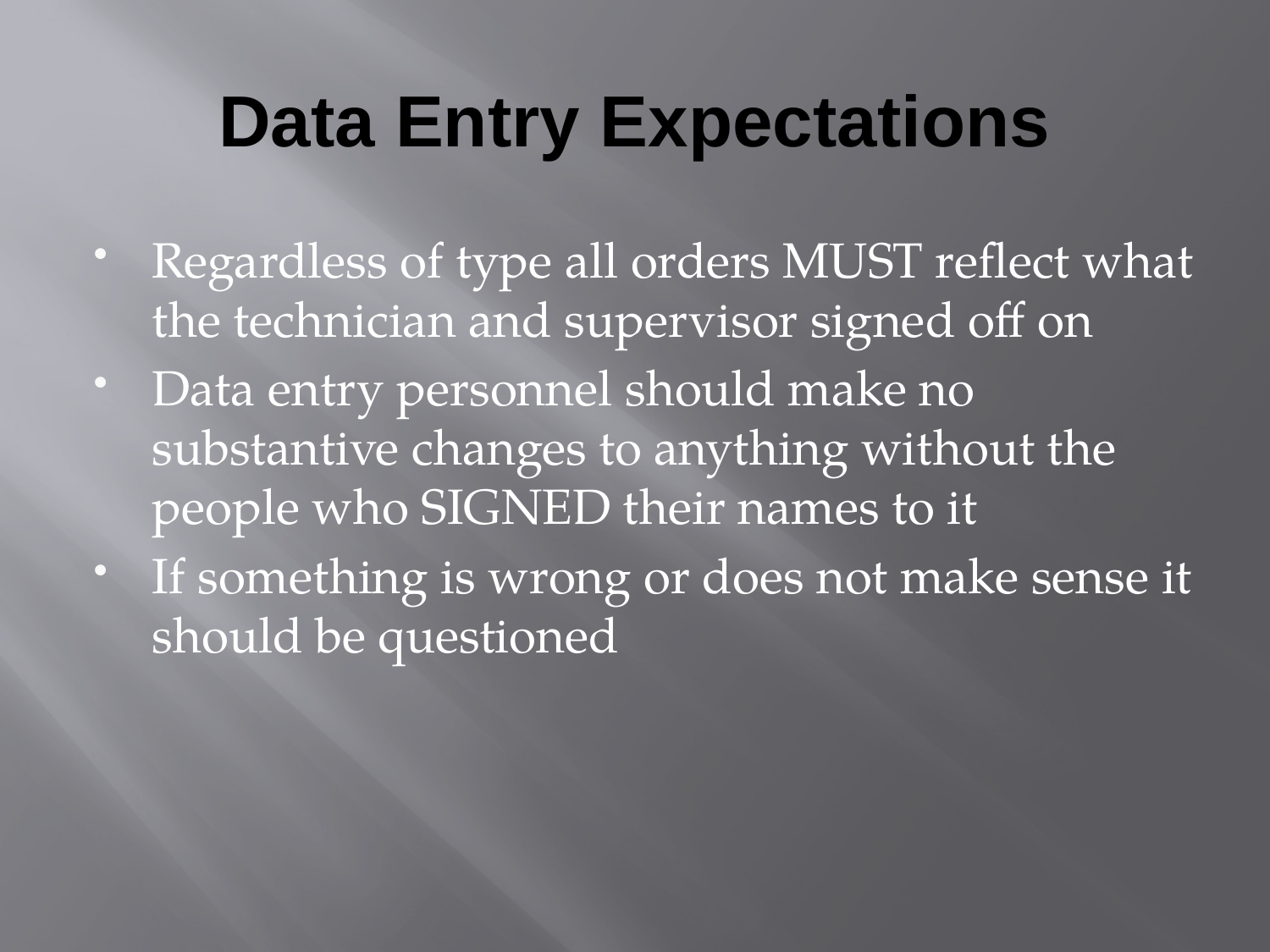

# Data Entry Expectations
Regardless of type all orders MUST reflect what the technician and supervisor signed off on
Data entry personnel should make no substantive changes to anything without the people who SIGNED their names to it
If something is wrong or does not make sense it should be questioned